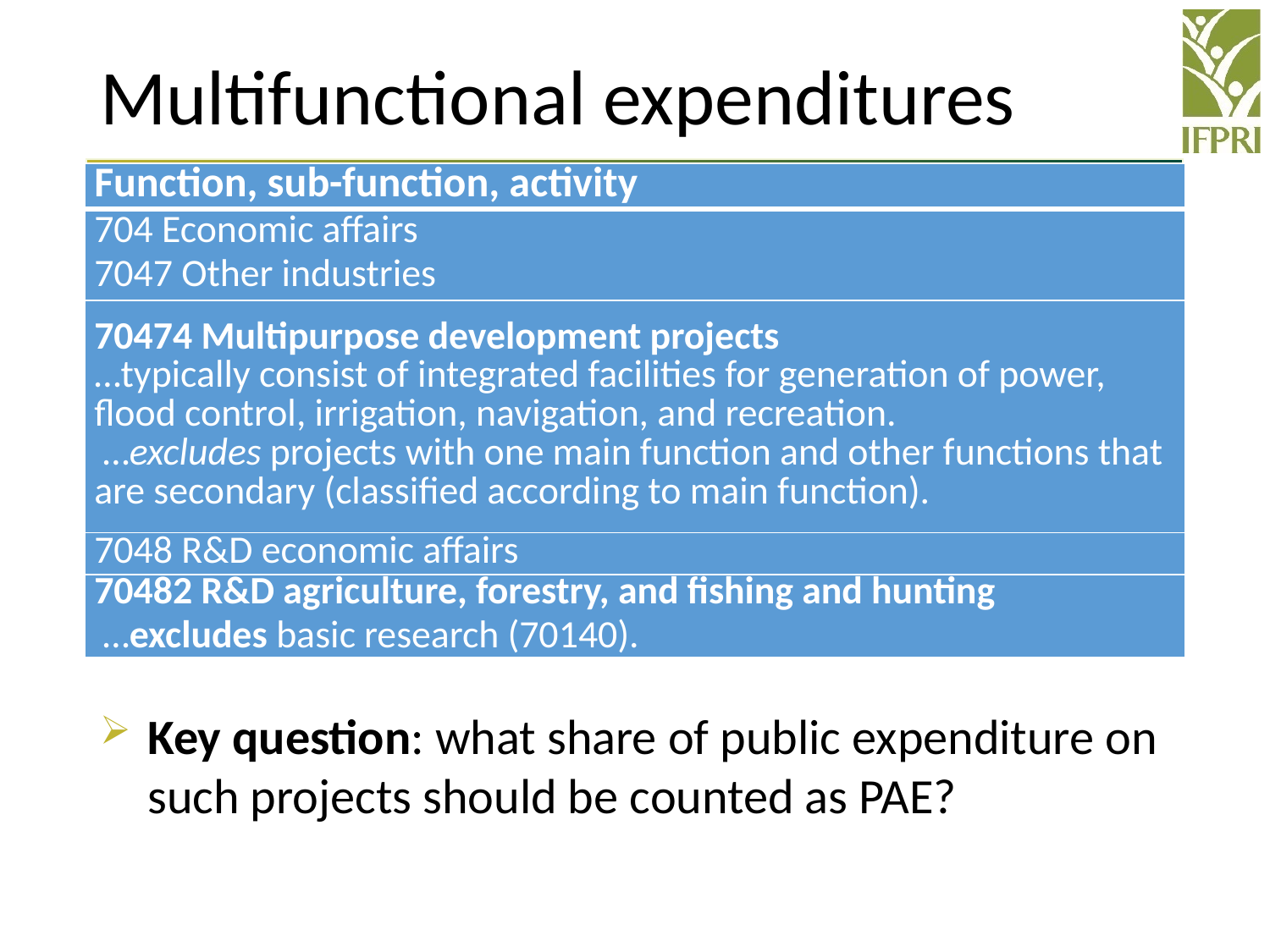

# Multifunctional expenditures
| Function, sub-function, activity |
| --- |
| 704 Economic affairs 7047 Other industries |
| 70474 Multipurpose development projects …typically consist of integrated facilities for generation of power, flood control, irrigation, navigation, and recreation. …excludes projects with one main function and other functions that are secondary (classified according to main function). |
| 7048 R&D economic affairs |
| 70482 R&D agriculture, forestry, and fishing and hunting …excludes basic research (70140). |
Key question: what share of public expenditure on such projects should be counted as PAE?